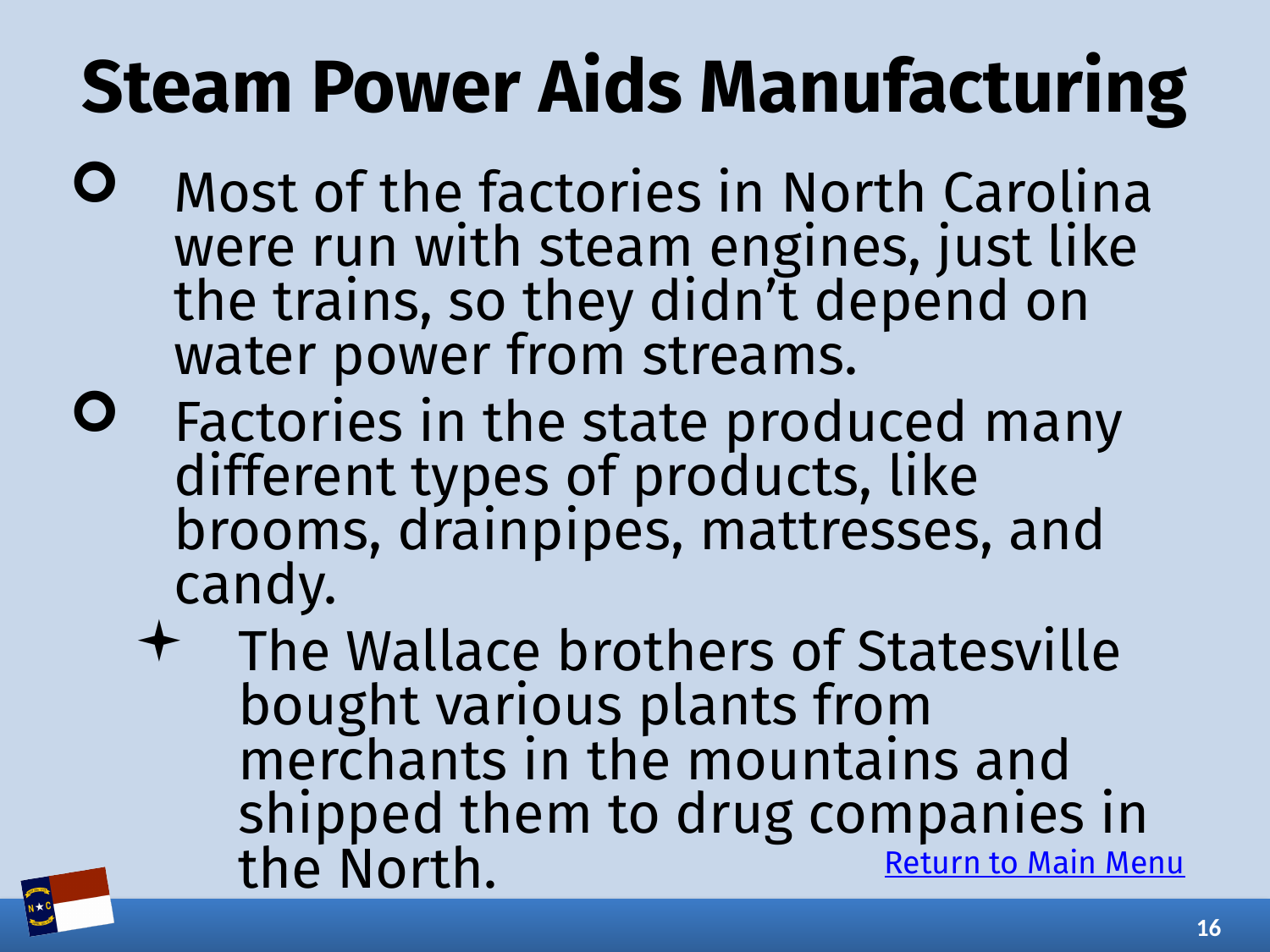

# Steam Power Aids Manufacturing
Most of the factories in North Carolina were run with steam engines, just like the trains, so they didn’t depend on water power from streams.
Factories in the state produced many different types of products, like brooms, drainpipes, mattresses, and candy.
The Wallace brothers of Statesville bought various plants from merchants in the mountains and shipped them to drug companies in the North.
Return to Main Menu
16